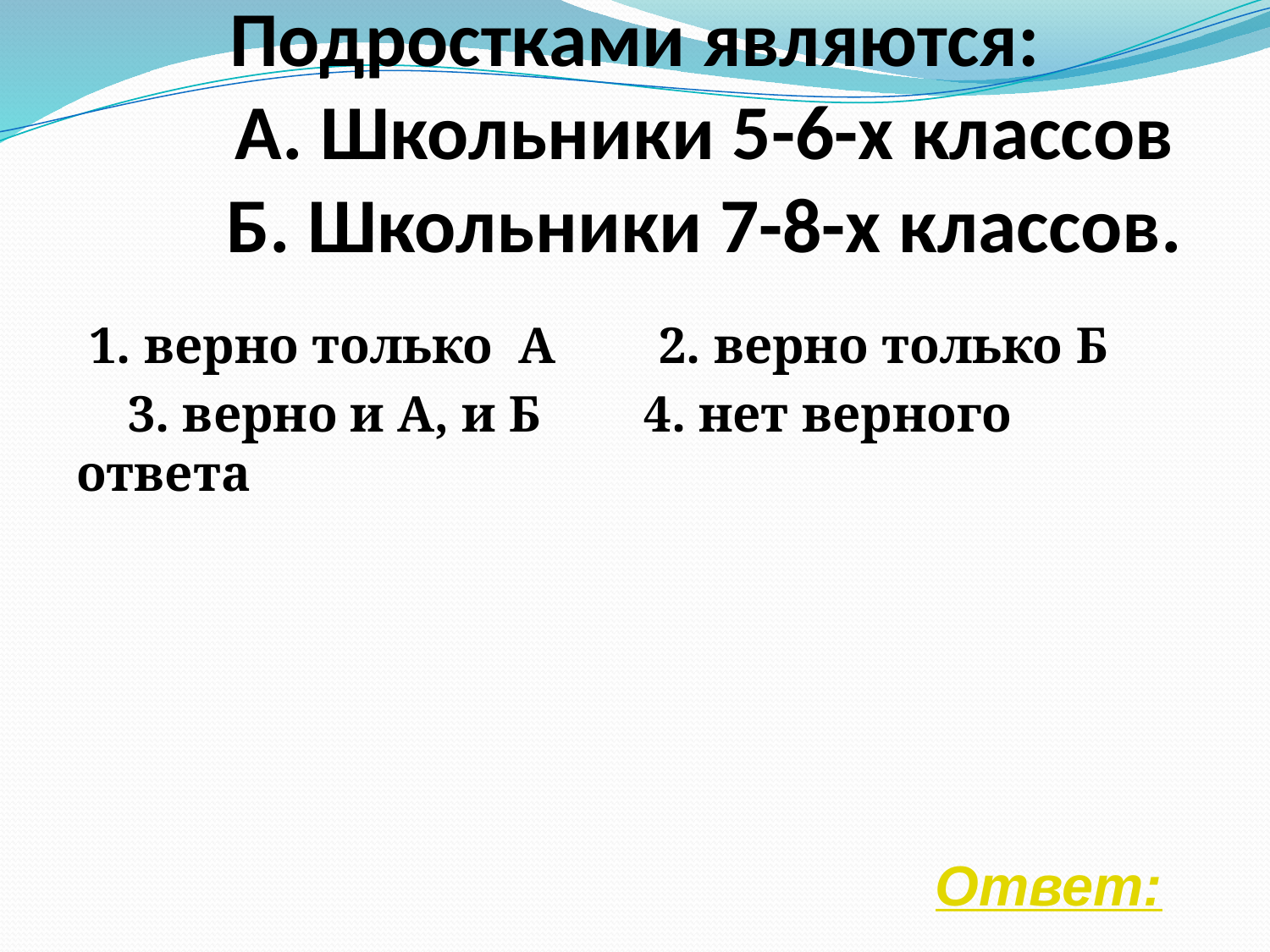

# Подростками являются: А. Школьники 5-6-х классов Б. Школьники 7-8-х классов.
 1. верно только  А        2. верно только Б
    3. верно и А, и Б        4. нет верного ответа
Ответ: